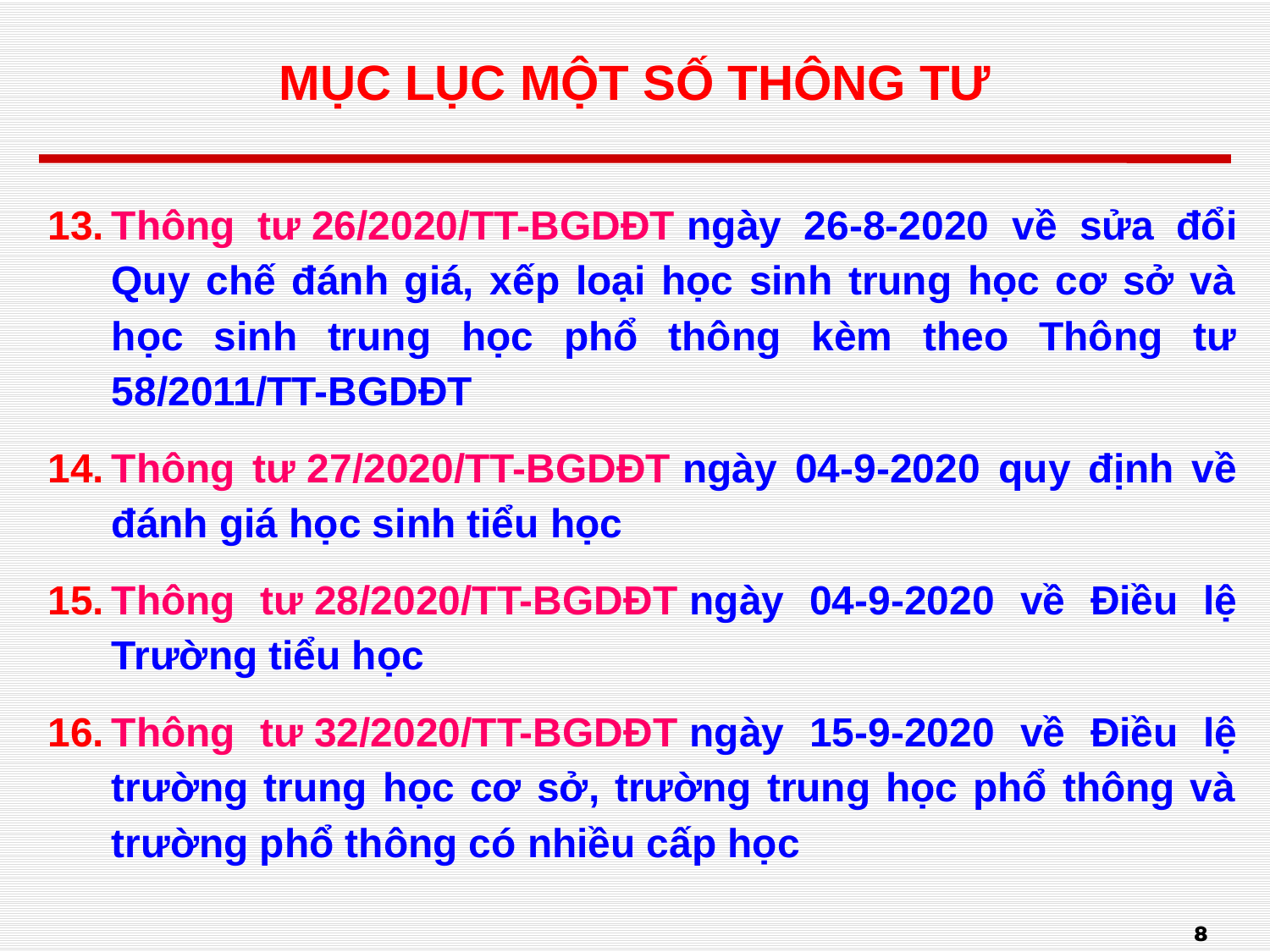

# MỤC LỤC MỘT SỐ THÔNG TƯ
Thông tư 26/2020/TT-BGDĐT ngày 26-8-2020 về sửa đổi Quy chế đánh giá, xếp loại học sinh trung học cơ sở và học sinh trung học phổ thông kèm theo Thông tư 58/2011/TT-BGDĐT
Thông tư 27/2020/TT-BGDĐT ngày 04-9-2020 quy định về đánh giá học sinh tiểu học
Thông tư 28/2020/TT-BGDĐT ngày 04-9-2020 về Điều lệ Trường tiểu học
Thông tư 32/2020/TT-BGDĐT ngày 15-9-2020 về Điều lệ trường trung học cơ sở, trường trung học phổ thông và trường phổ thông có nhiều cấp học